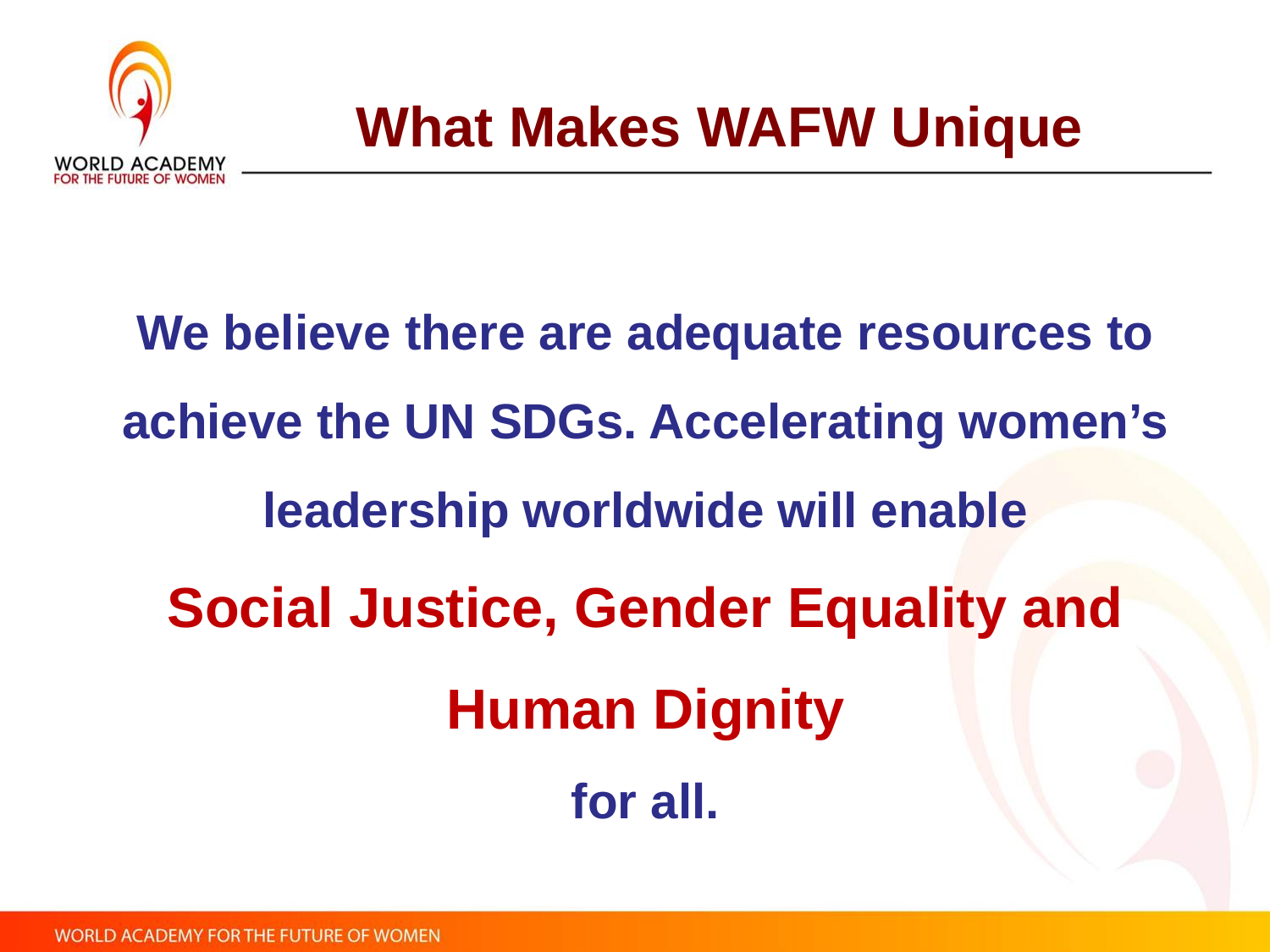

What Makes WAFW Unique
We believe there are adequate resources to achieve the UN SDGs. Accelerating women’s leadership worldwide will enable
Social Justice, Gender Equality and Human Dignity
for all.

4